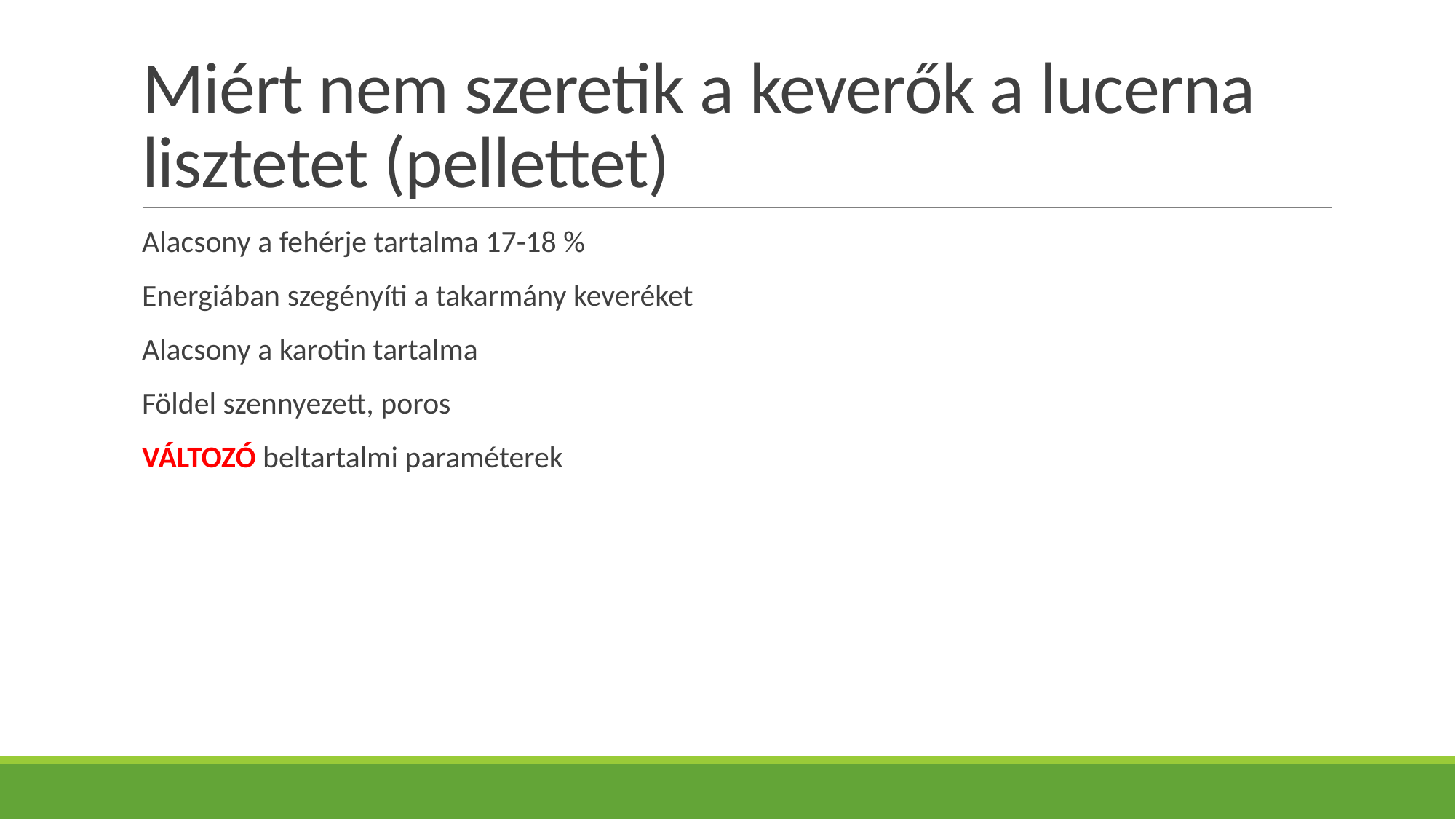

# Miért nem szeretik a keverők a lucerna lisztetet (pellettet)
Alacsony a fehérje tartalma 17-18 %
Energiában szegényíti a takarmány keveréket
Alacsony a karotin tartalma
Földel szennyezett, poros
VÁLTOZÓ beltartalmi paraméterek